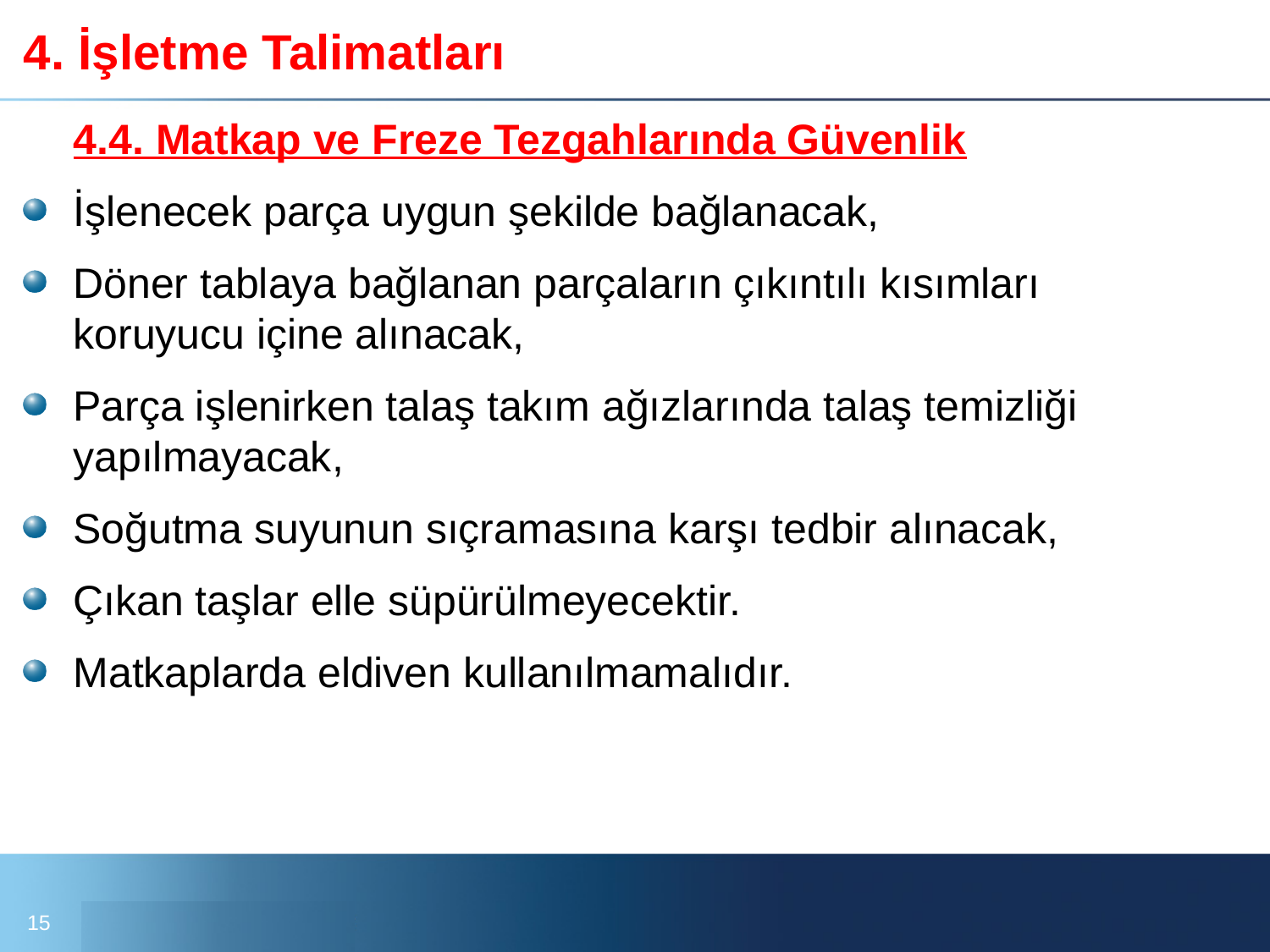

# 4. İşletme Talimatları
	4.4. Matkap ve Freze Tezgahlarında Güvenlik
İşlenecek parça uygun şekilde bağlanacak,
Döner tablaya bağlanan parçaların çıkıntılı kısımları koruyucu içine alınacak,
Parça işlenirken talaş takım ağızlarında talaş temizliği yapılmayacak,
Soğutma suyunun sıçramasına karşı tedbir alınacak,
Çıkan taşlar elle süpürülmeyecektir.
Matkaplarda eldiven kullanılmamalıdır.
15